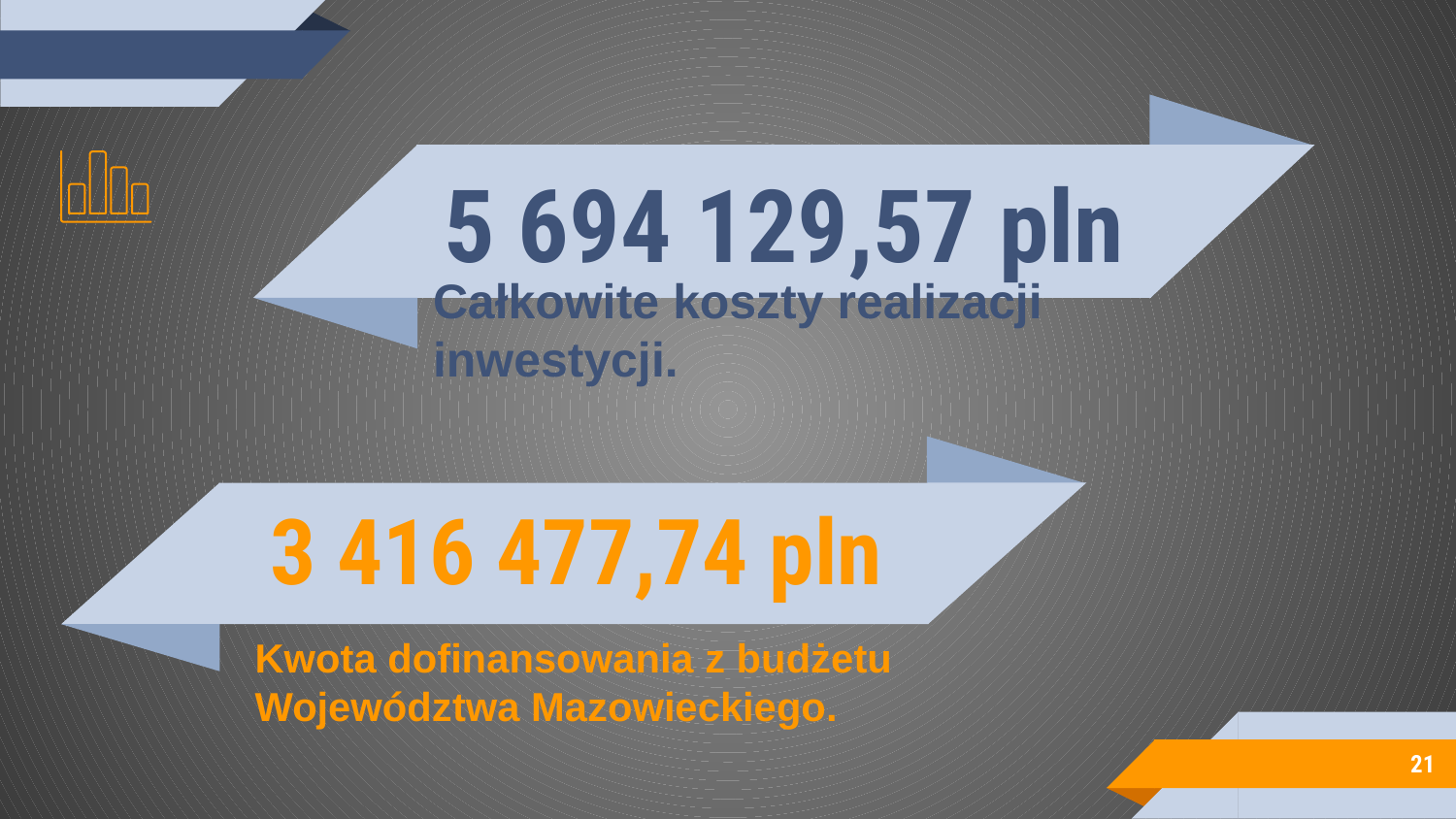

5 694 129,57 pln

Całkowite koszty realizacji inwestycji.

3 416 477,74 pln
Kwota dofinansowania z budżetu
Województwa Mazowieckiego.
21